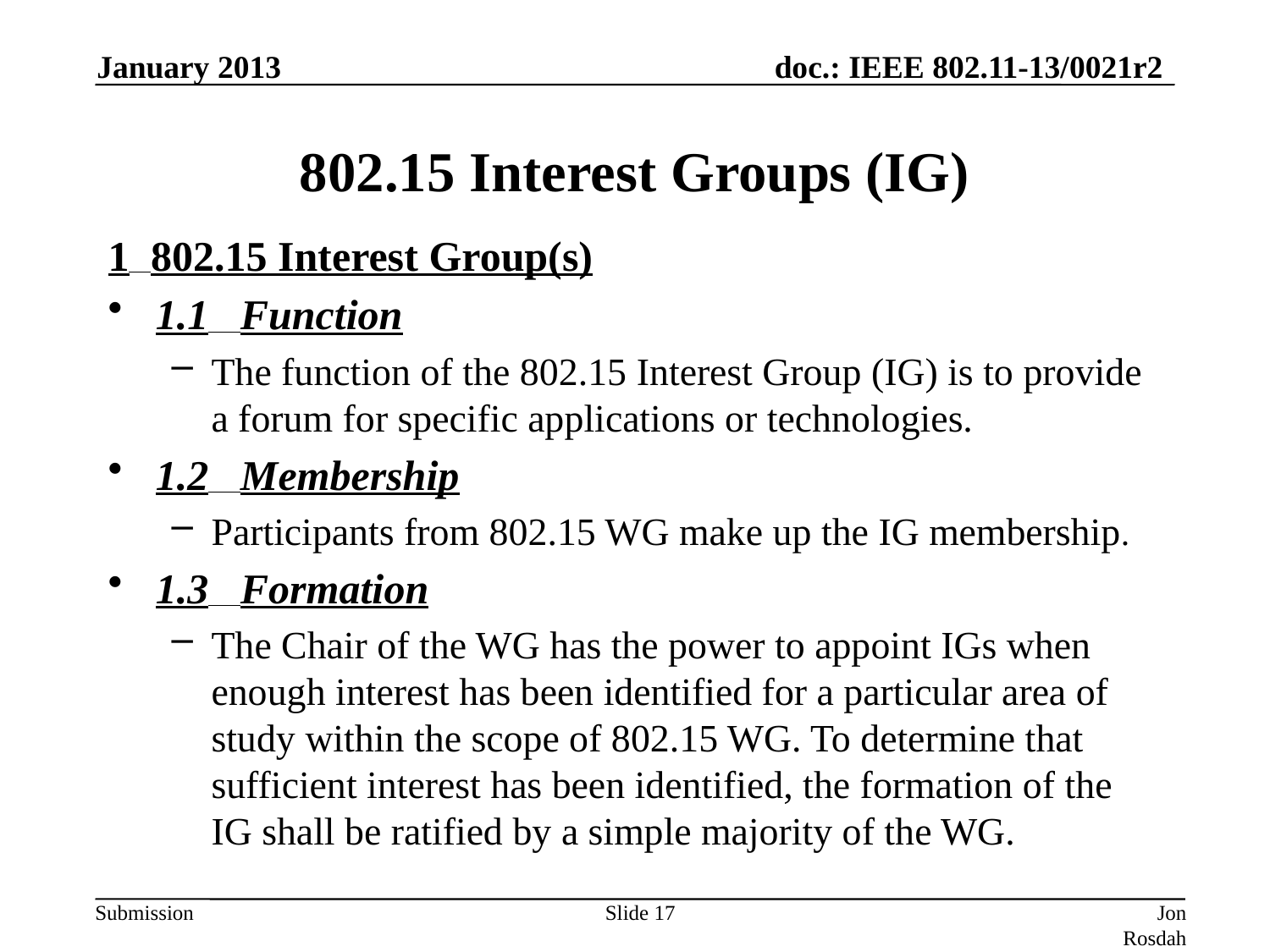

January 2013
# 802.15 Interest Groups (IG)
1      802.15 Interest Group(s)
1.1      Function
The function of the 802.15 Interest Group (IG) is to provide a forum for specific applications or technologies.
1.2      Membership
Participants from 802.15 WG make up the IG membership.
1.3      Formation
The Chair of the WG has the power to appoint IGs when enough interest has been identified for a particular area of study within the scope of 802.15 WG. To determine that sufficient interest has been identified, the formation of the IG shall be ratified by a simple majority of the WG.
Slide 17
Jon Rosdahl (CSR)